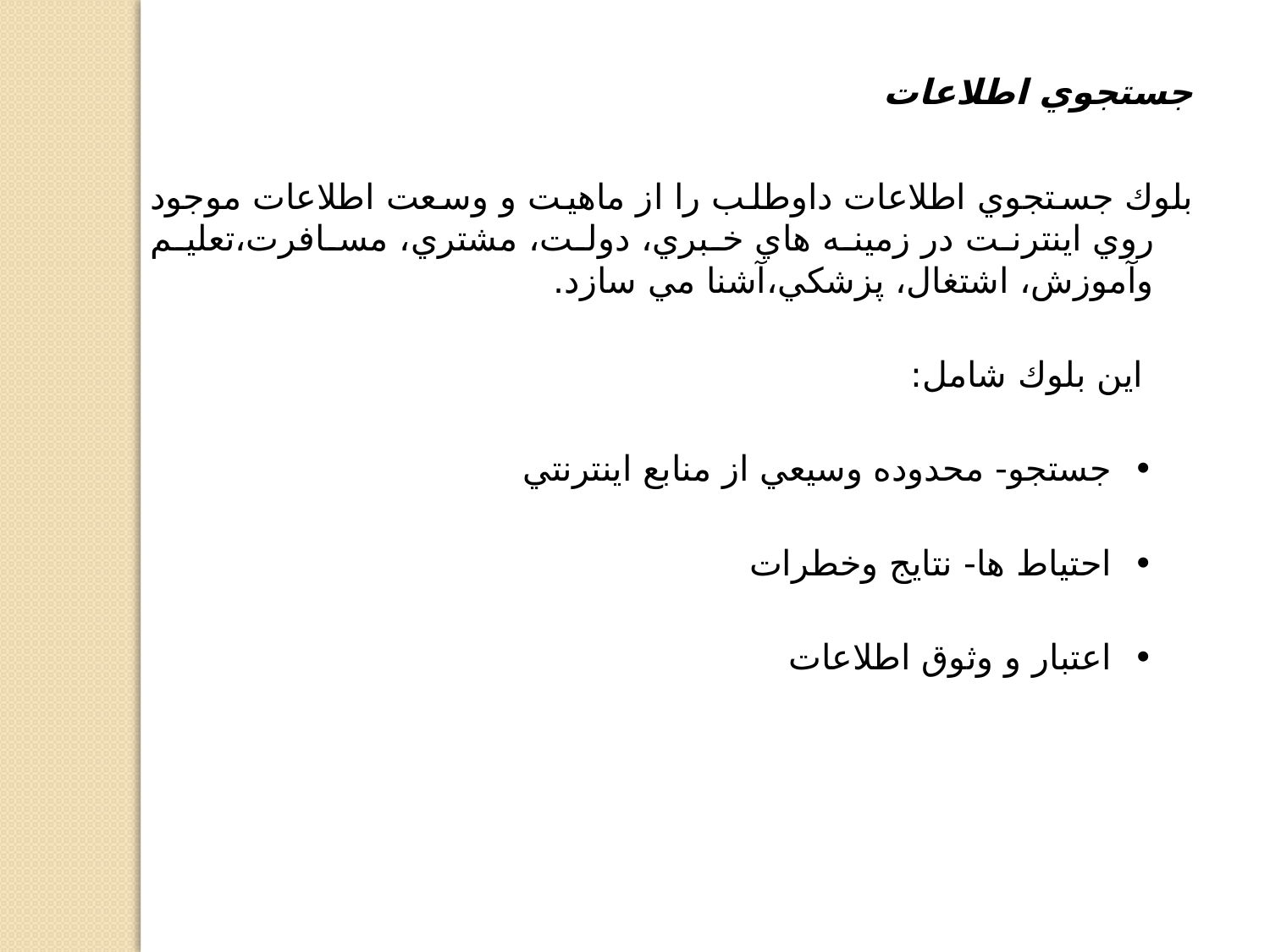

جستجوي اطلاعات

بلوك جستجوي اطلاعات داوطلب را از ماهيت و وسعت اطلاعات موجود روي اينترنت در زمينه هاي خبري، دولت، مشتري، مسافرت،تعليم وآموزش، اشتغال، پزشكي،آشنا مي سازد.
 اين بلوك شامل:
•  جستجو- محدوده وسيعي از منابع اينترنتي
•  احتياط ها- نتايج وخطرات
•  اعتبار و وثوق اطلاعات